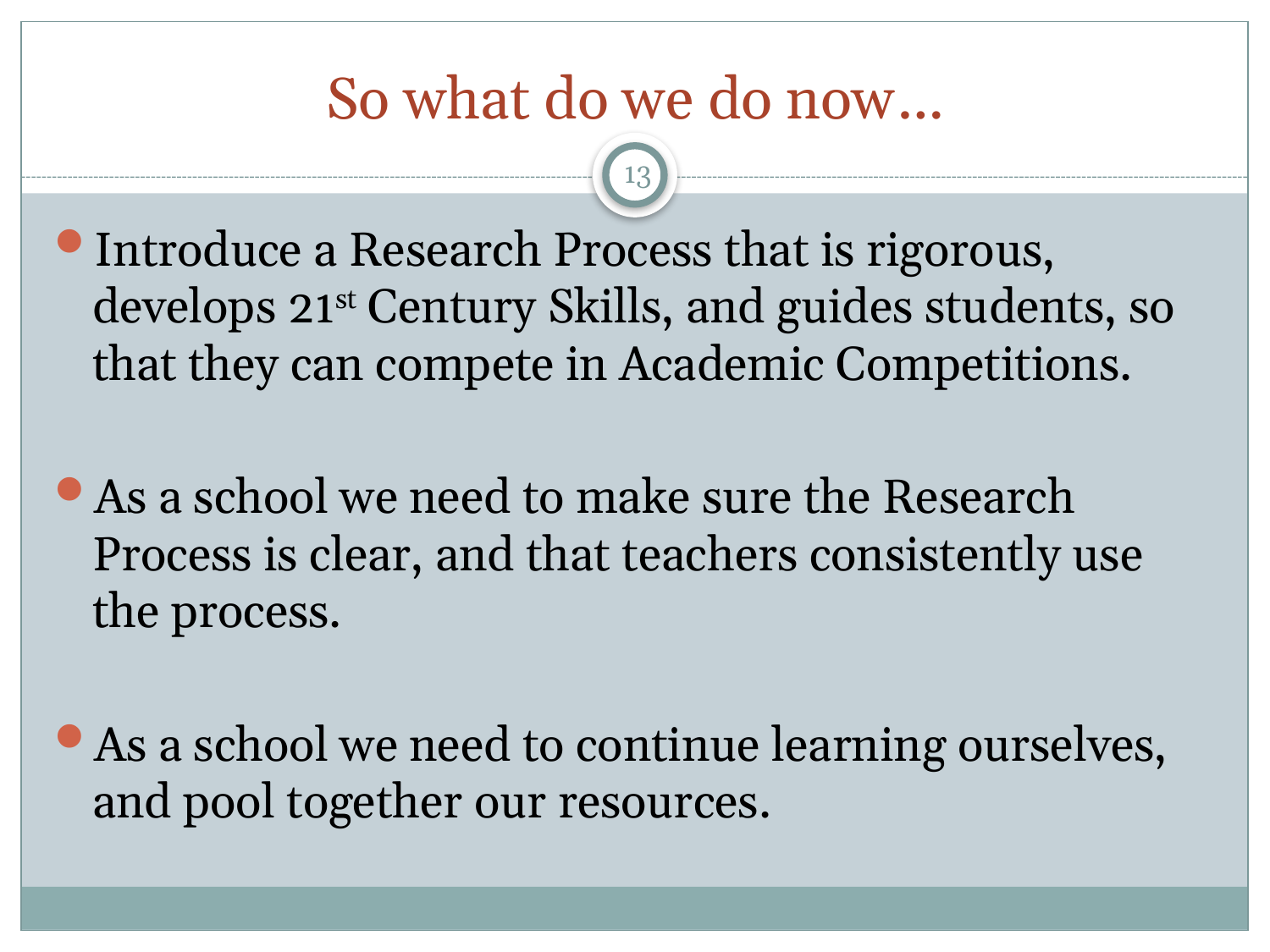

# So what do we do now…
13
Introduce a Research Process that is rigorous, develops 21st Century Skills, and guides students, so that they can compete in Academic Competitions.

As a school we need to make sure the Research Process is clear, and that teachers consistently use the process.

As a school we need to continue learning ourselves, and pool together our resources.